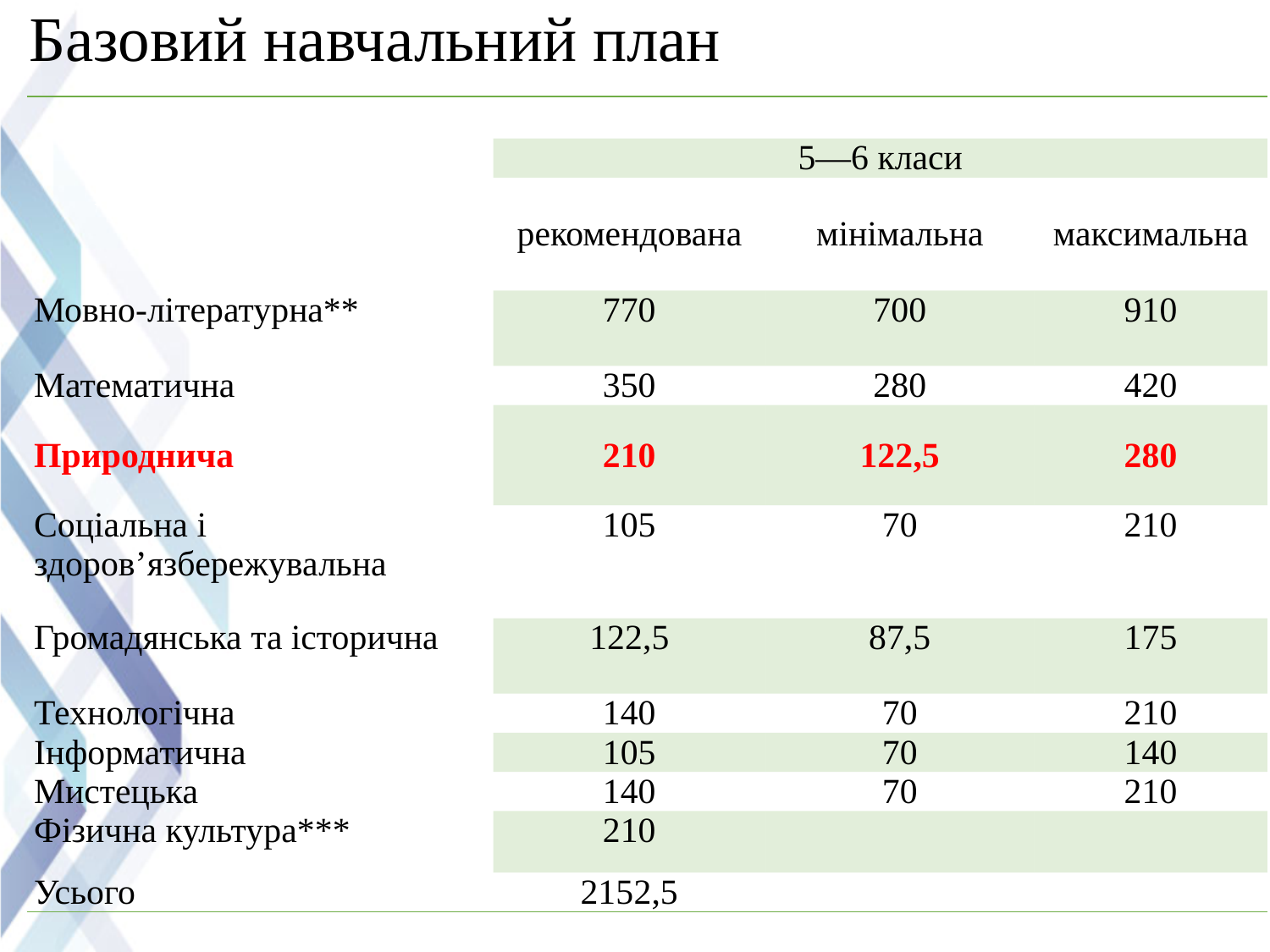

# Базовий навчальний план
| Назва освітньої галузі |  | Кількість годин на рік\* |  |  |
| --- | --- | --- | --- | --- |
|  |  | 5—6 класи |  |  |
|  |  | рекомендована | мінімальна | максимальна |
| Мовно-літературна\*\* |  | 770 | 700 | 910 |
| Математична |  | 350 | 280 | 420 |
| Природнича |  | 210 | 122,5 | 280 |
| Соціальна і здоров’язбережувальна |  | 105 | 70 | 210 |
| Громадянська та історична |  | 122,5 | 87,5 | 175 |
| Технологічна |  | 140 | 70 | 210 |
| Інформатична |  | 105 | 70 | 140 |
| Мистецька |  | 140 | 70 | 210 |
| Фізична культура\*\*\* |  | 210 |  |  |
| Усього |  | 2152,5 |  |  |